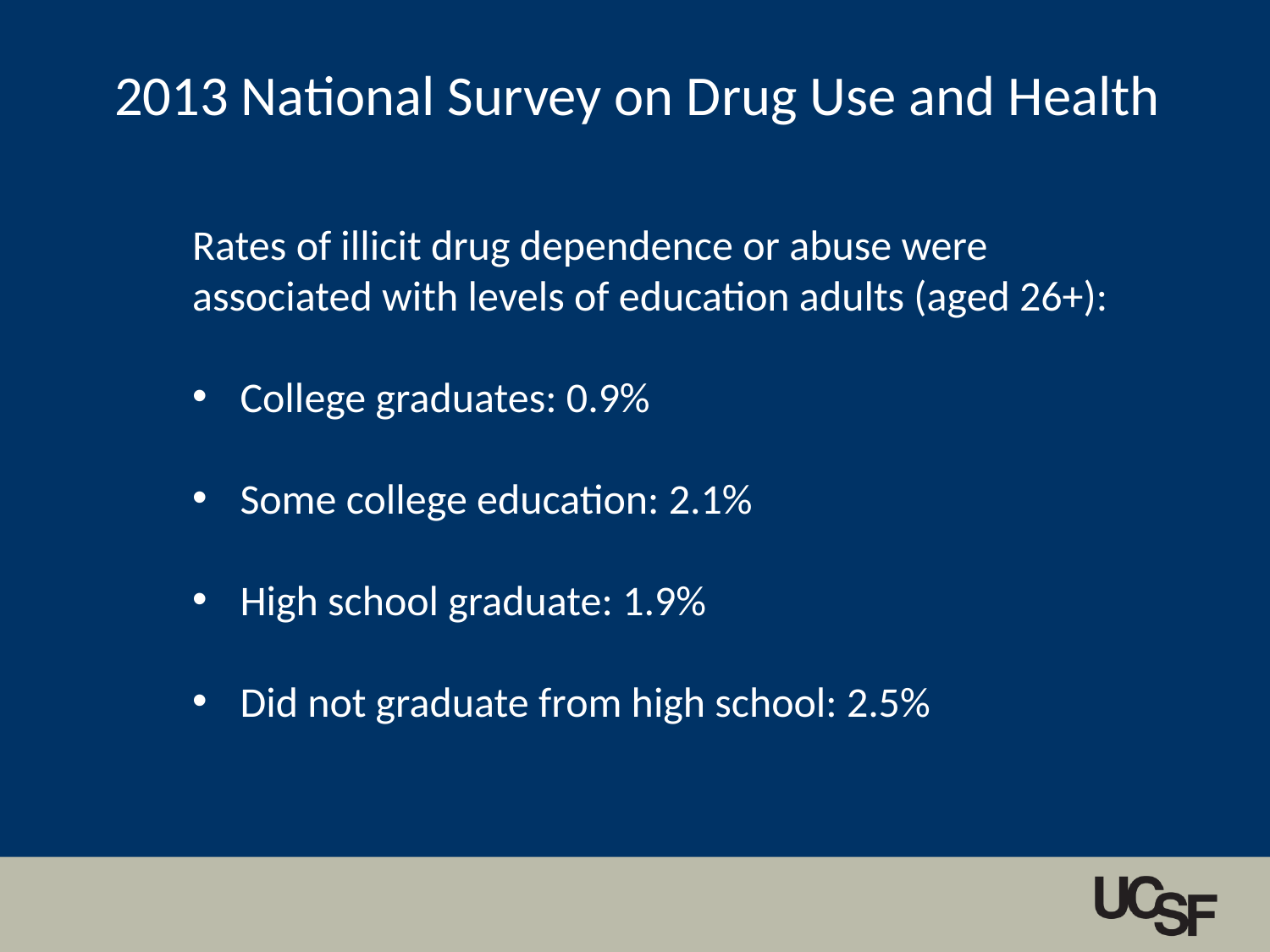

2013 National Survey on Drug Use and Health
Rates of illicit drug dependence or abuse were associated with levels of education adults (aged 26+):

College graduates: 0.9%

Some college education: 2.1%

High school graduate: 1.9%

Did not graduate from high school: 2.5%